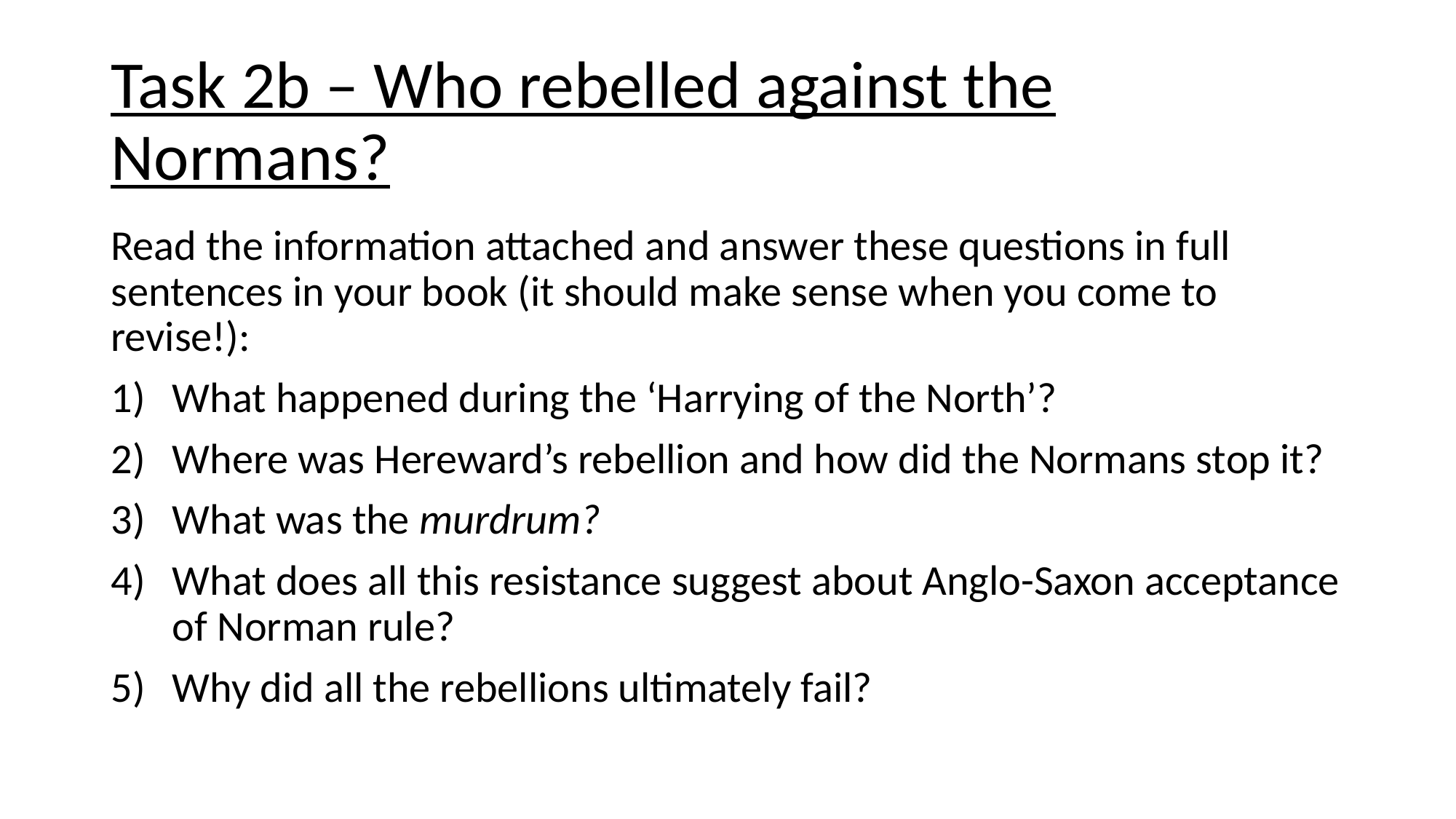

# Task 2b – Who rebelled against the Normans?
Read the information attached and answer these questions in full sentences in your book (it should make sense when you come to revise!):
What happened during the ‘Harrying of the North’?
Where was Hereward’s rebellion and how did the Normans stop it?
What was the murdrum?
What does all this resistance suggest about Anglo-Saxon acceptance of Norman rule?
Why did all the rebellions ultimately fail?